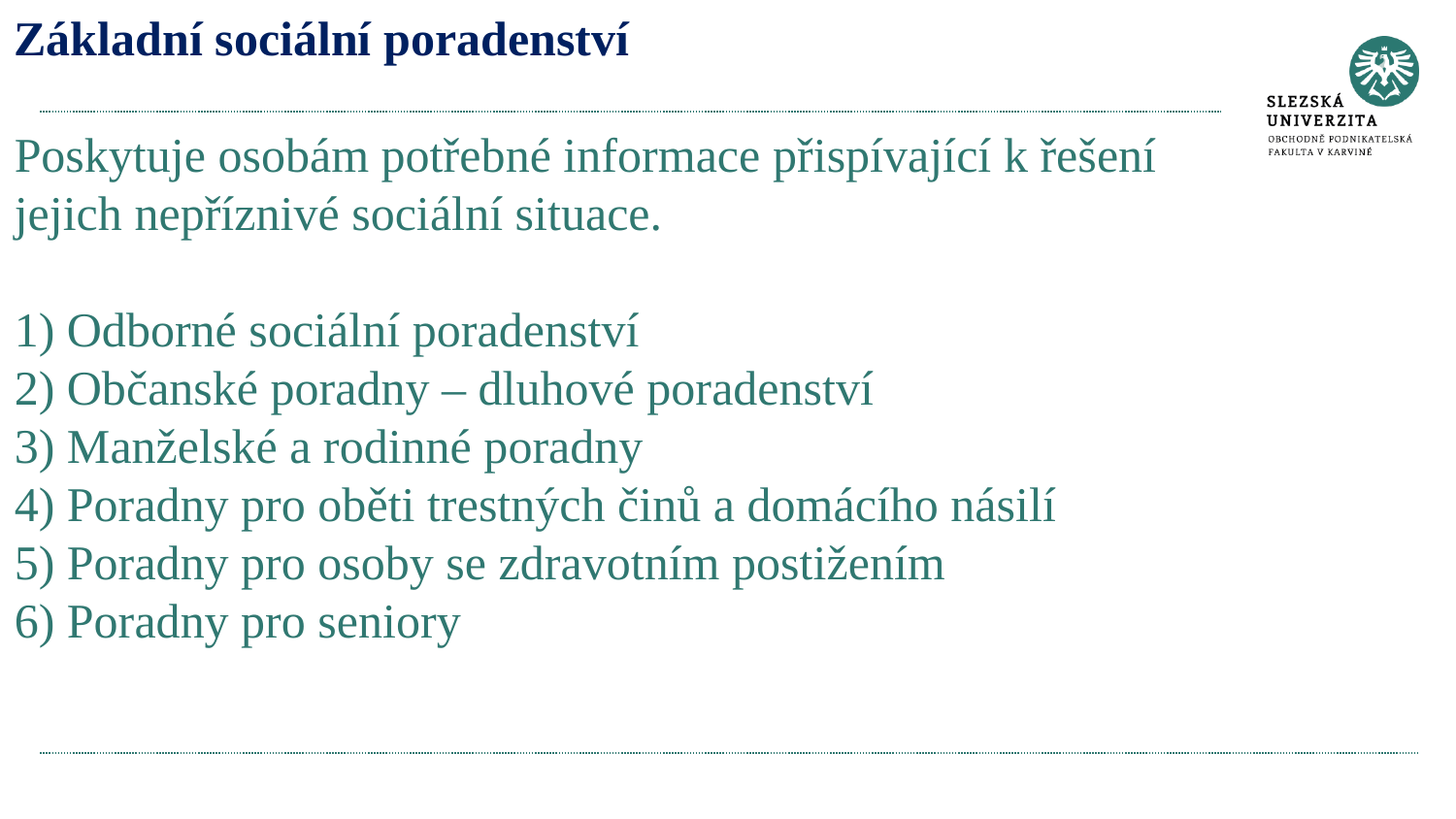

# Základní sociální poradenství Poskytuje osobám potřebné informace přispívající k řešení jejich nepříznivé sociální situace. 1) Odborné sociální poradenství 2) Občanské poradny – dluhové poradenství 3) Manželské a rodinné poradny 4) Poradny pro oběti trestných činů a domácího násilí 5) Poradny pro osoby se zdravotním postižením 6) Poradny pro seniory